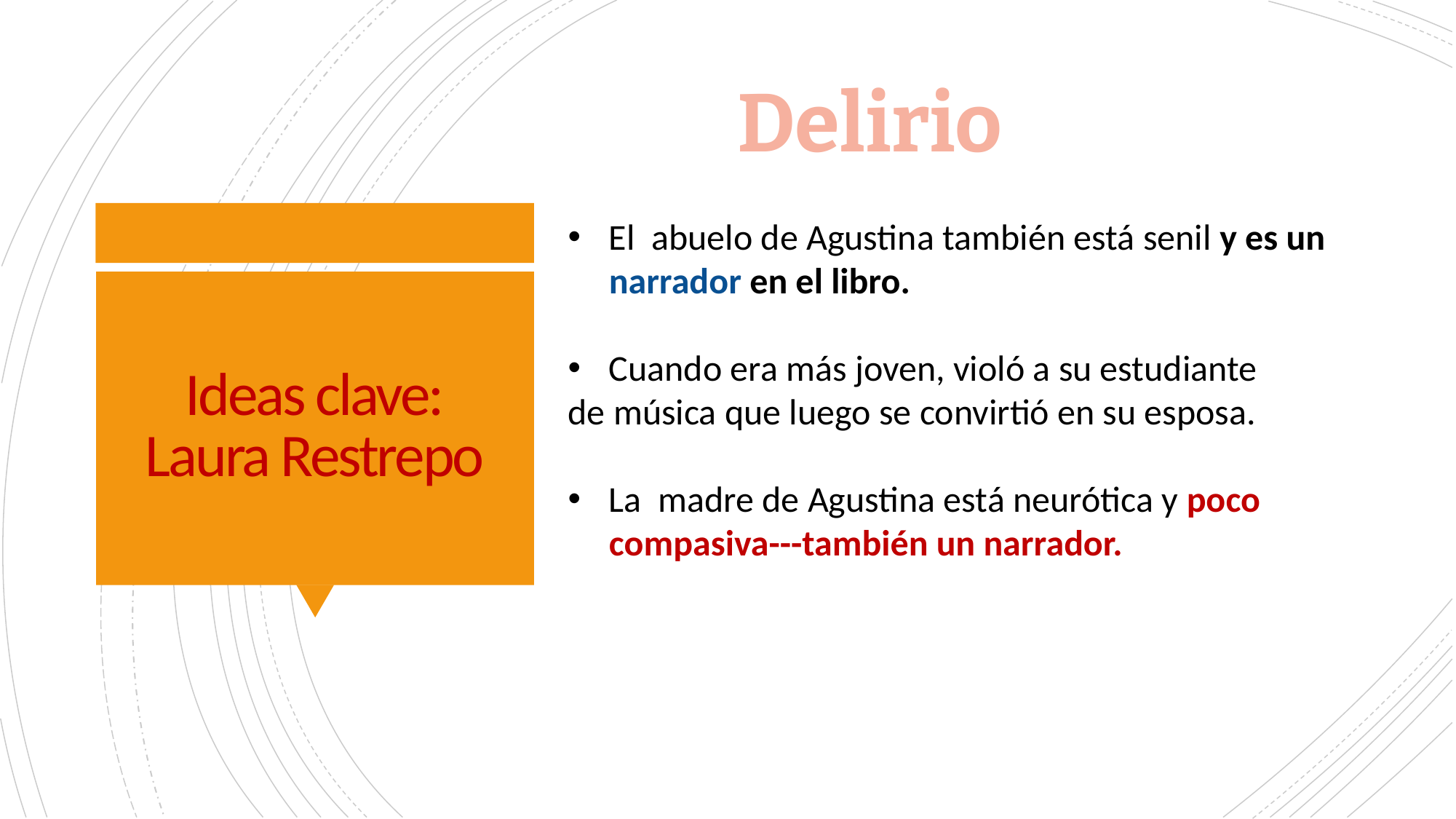

Delirio
El  abuelo de Agustina también está senil y es un narrador en el libro.

Cuando era más joven, violó a su estudiante
de música que luego se convirtió en su esposa.

La  madre de Agustina está neurótica y poco compasiva---también un narrador.

# Ideas clave: Laura Restrepo